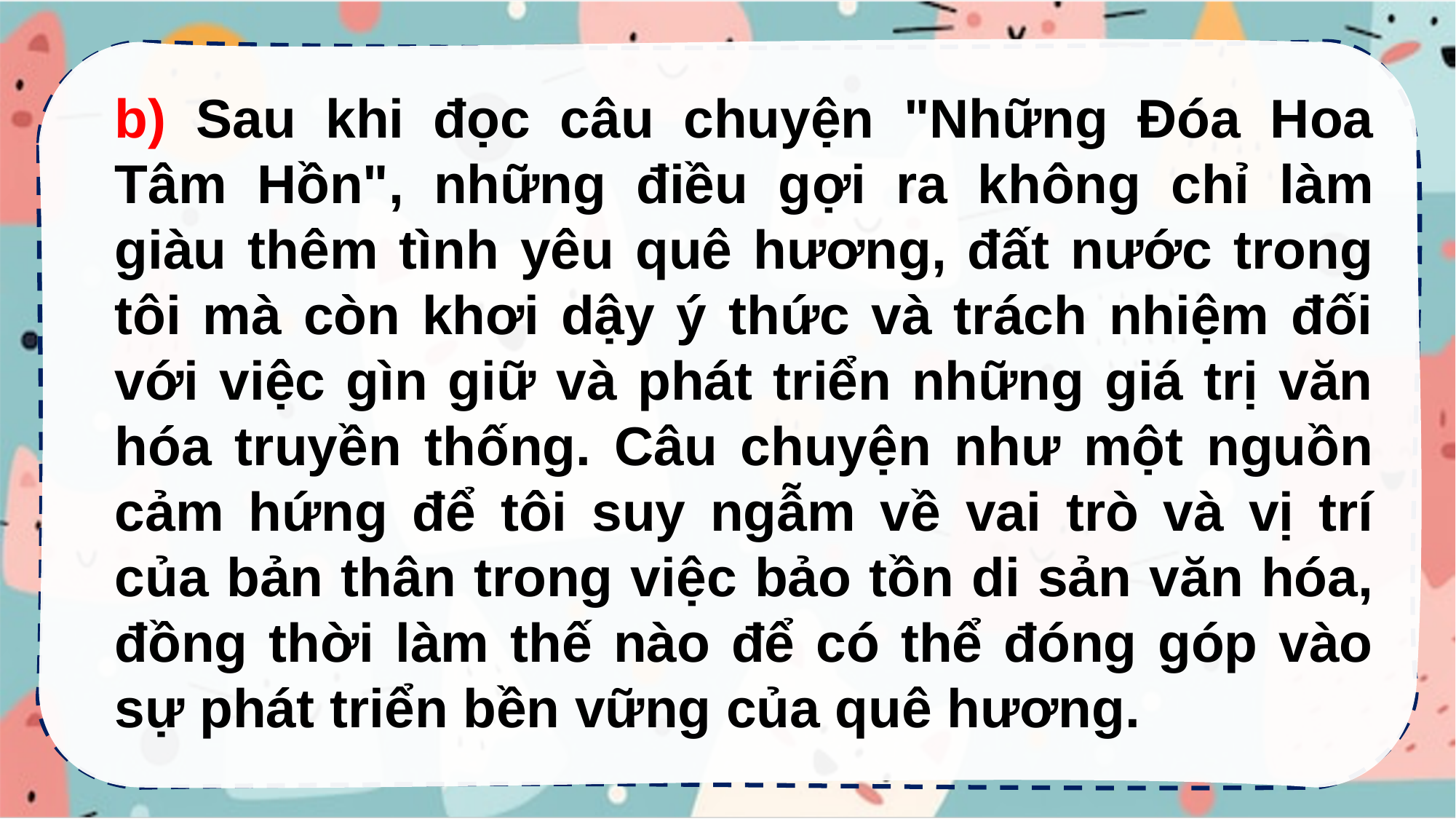

b) Sau khi đọc câu chuyện "Những Đóa Hoa Tâm Hồn", những điều gợi ra không chỉ làm giàu thêm tình yêu quê hương, đất nước trong tôi mà còn khơi dậy ý thức và trách nhiệm đối với việc gìn giữ và phát triển những giá trị văn hóa truyền thống. Câu chuyện như một nguồn cảm hứng để tôi suy ngẫm về vai trò và vị trí của bản thân trong việc bảo tồn di sản văn hóa, đồng thời làm thế nào để có thể đóng góp vào sự phát triển bền vững của quê hương.